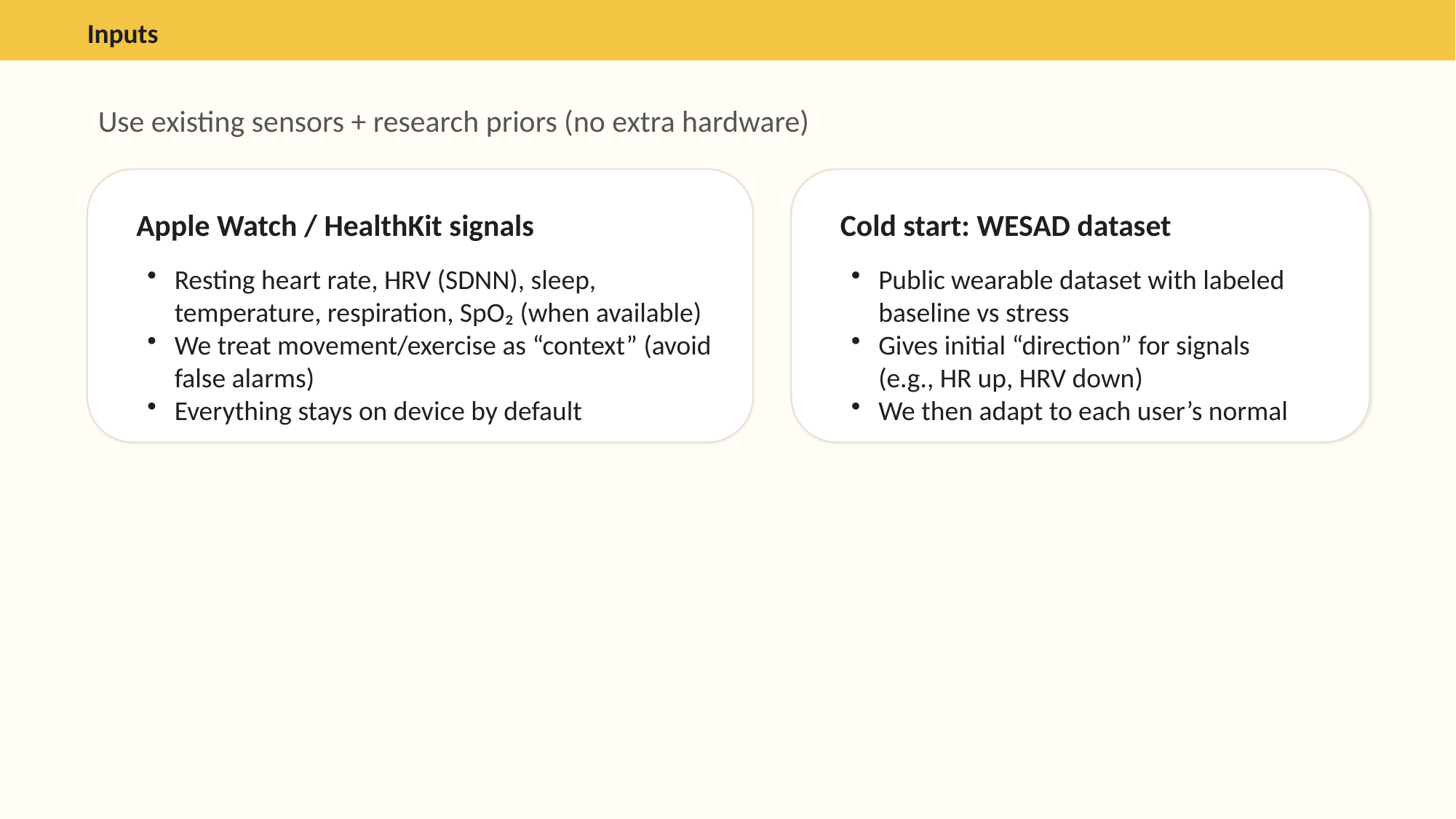

Inputs
Use existing sensors + research priors (no extra hardware)

Apple Watch / HealthKit signals
Cold start: WESAD dataset
Resting heart rate, HRV (SDNN), sleep, temperature, respiration, SpO₂ (when available)
We treat movement/exercise as “context” (avoid false alarms)
Everything stays on device by default
Public wearable dataset with labeled baseline vs stress
Gives initial “direction” for signals (e.g., HR up, HRV down)
We then adapt to each user’s normal